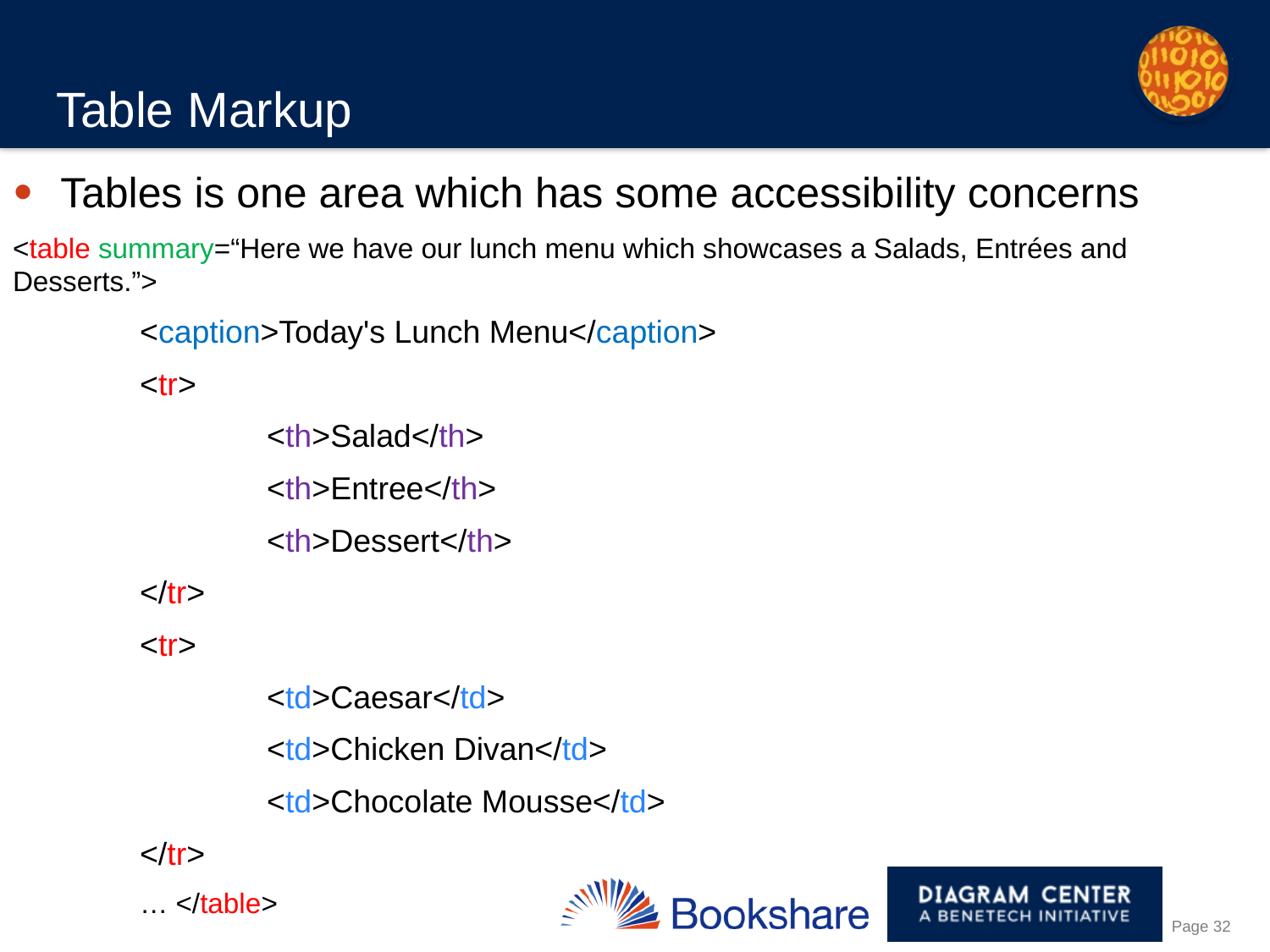

# Table Markup
Tables is one area which has some accessibility concerns
<table summary=“Here we have our lunch menu which showcases a Salads, Entrées and Desserts.”>
	<caption>Today's Lunch Menu</caption>
	<tr>
		<th>Salad</th>
		<th>Entree</th>
		<th>Dessert</th>
	</tr>
	<tr>
		<td>Caesar</td>
		<td>Chicken Divan</td>
		<td>Chocolate Mousse</td>
	</tr>
	… </table>